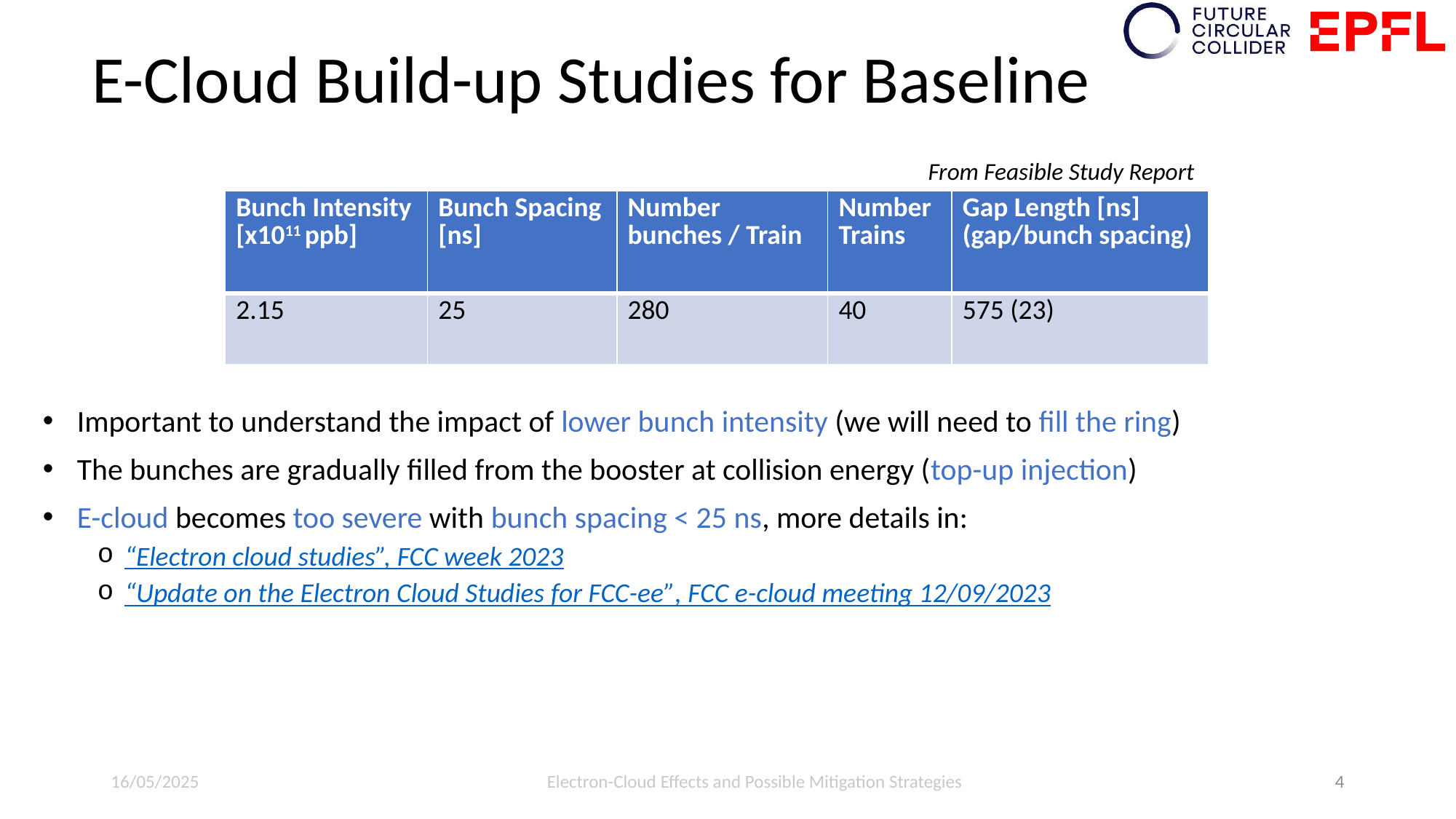

# E-Cloud Build-up Studies for Baseline
From Feasible Study Report
| Bunch Intensity [x1011 ppb] | Bunch Spacing [ns] | Number bunches / Train | Number Trains | Gap Length [ns] (gap/bunch spacing) |
| --- | --- | --- | --- | --- |
| 2.15 | 25 | 280 | 40 | 575 (23) |

 Important to understand the impact of lower bunch intensity (we will need to fill the ring)
 The bunches are gradually filled from the booster at collision energy (top-up injection)
 E-cloud becomes too severe with bunch spacing < 25 ns, more details in:
“Electron cloud studies”, FCC week 2023
“Update on the Electron Cloud Studies for FCC-ee”, FCC e-cloud meeting 12/09/2023

16/05/2025
Electron-Cloud Effects and Possible Mitigation Strategies
4